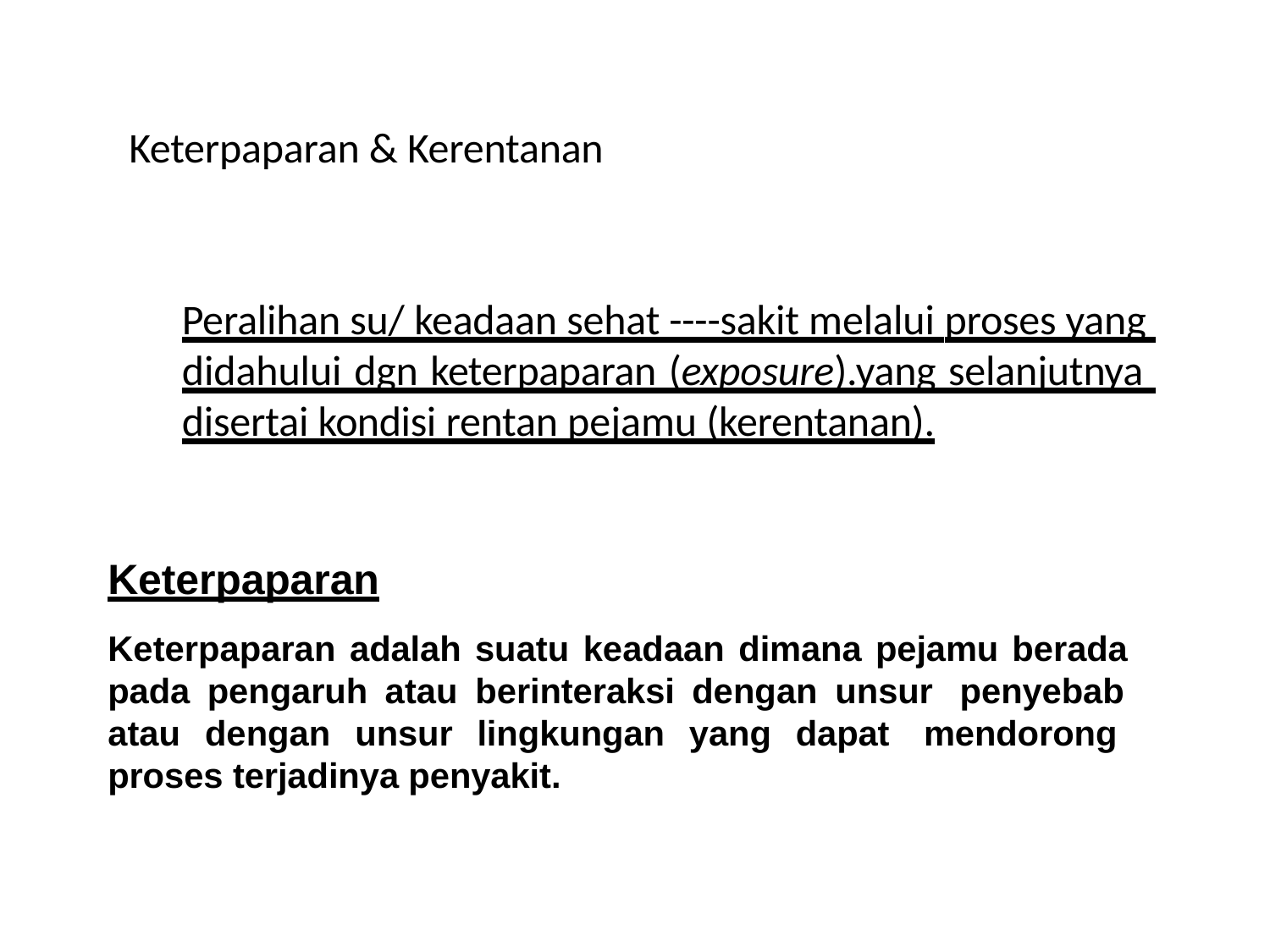

# Keterpaparan & Kerentanan
Peralihan su/ keadaan sehat ----sakit melalui proses yang  didahului dgn keterpaparan (exposure).yang selanjutnya  disertai kondisi rentan pejamu (kerentanan).

Keterpaparan
Keterpaparan adalah suatu keadaan dimana pejamu berada  pada pengaruh atau berinteraksi dengan unsur penyebab  atau dengan unsur lingkungan yang dapat mendorong  proses terjadinya penyakit.